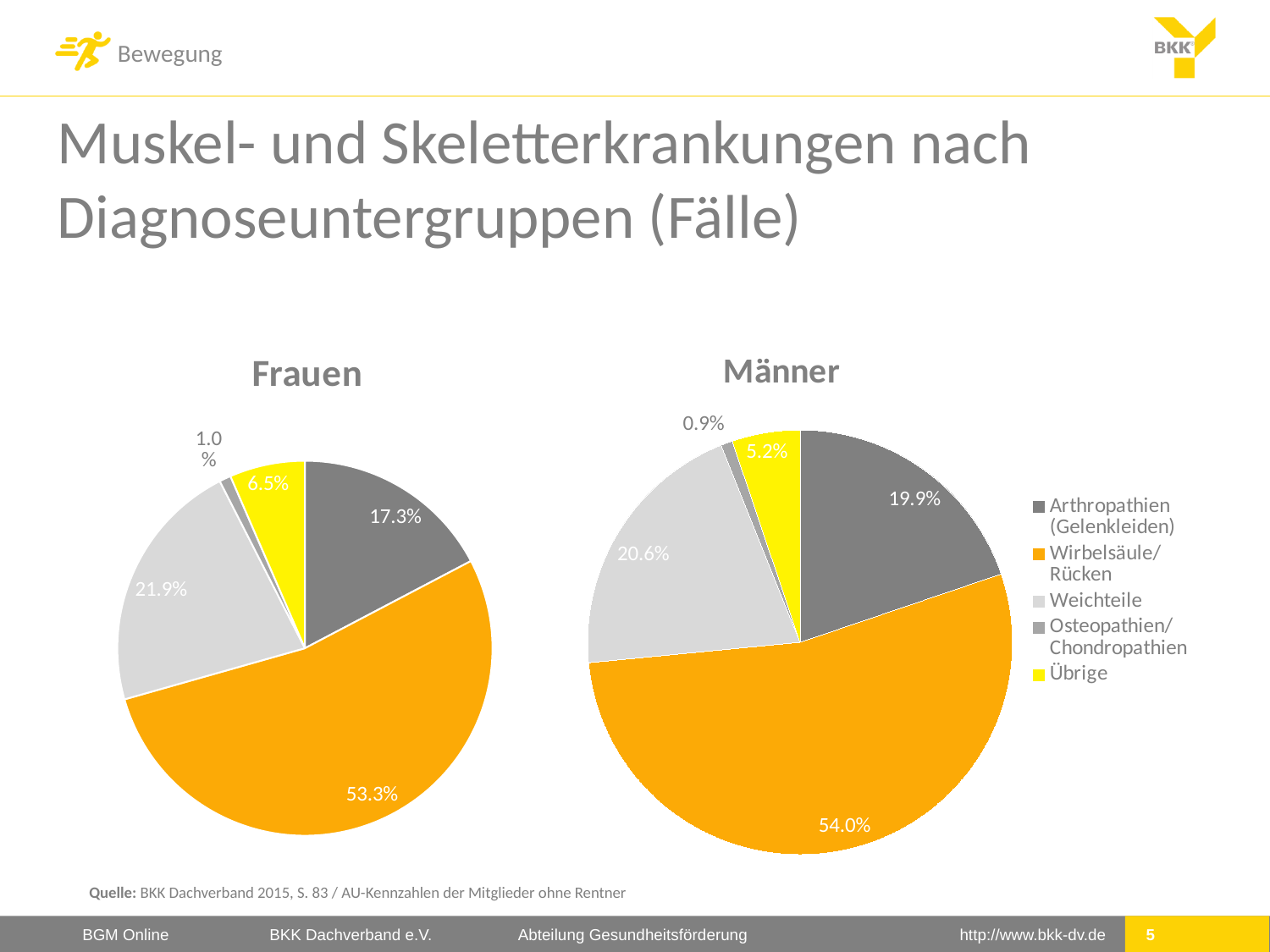

Muskel- und Skeletterkrankungen nach Diagnoseuntergruppen (Fälle)

### Chart:

| Category | Männer |
|---|---|
| Arthropathien
(Gelenkleiden) | 0.199 |
| Wirbelsäule/
Rücken | 0.54 |
| Weichteile | 0.206 |
| Osteopathien/
Chondropathien | 0.009 |
| Übrige | 0.052 |

### Chart:

| Category | Frauen |
|---|---|
| Arthropathien
(Gelenkleiden) | 0.173 |
| Wirbelsäule/
Rücken | 0.533 |
| Weichteile | 0.219 |
| Osteopathien/
Chondropathien | 0.01 |
| Übrige | 0.065 |
Quelle: BKK Dachverband 2015, S. 83 / AU-Kennzahlen der Mitglieder ohne Rentner